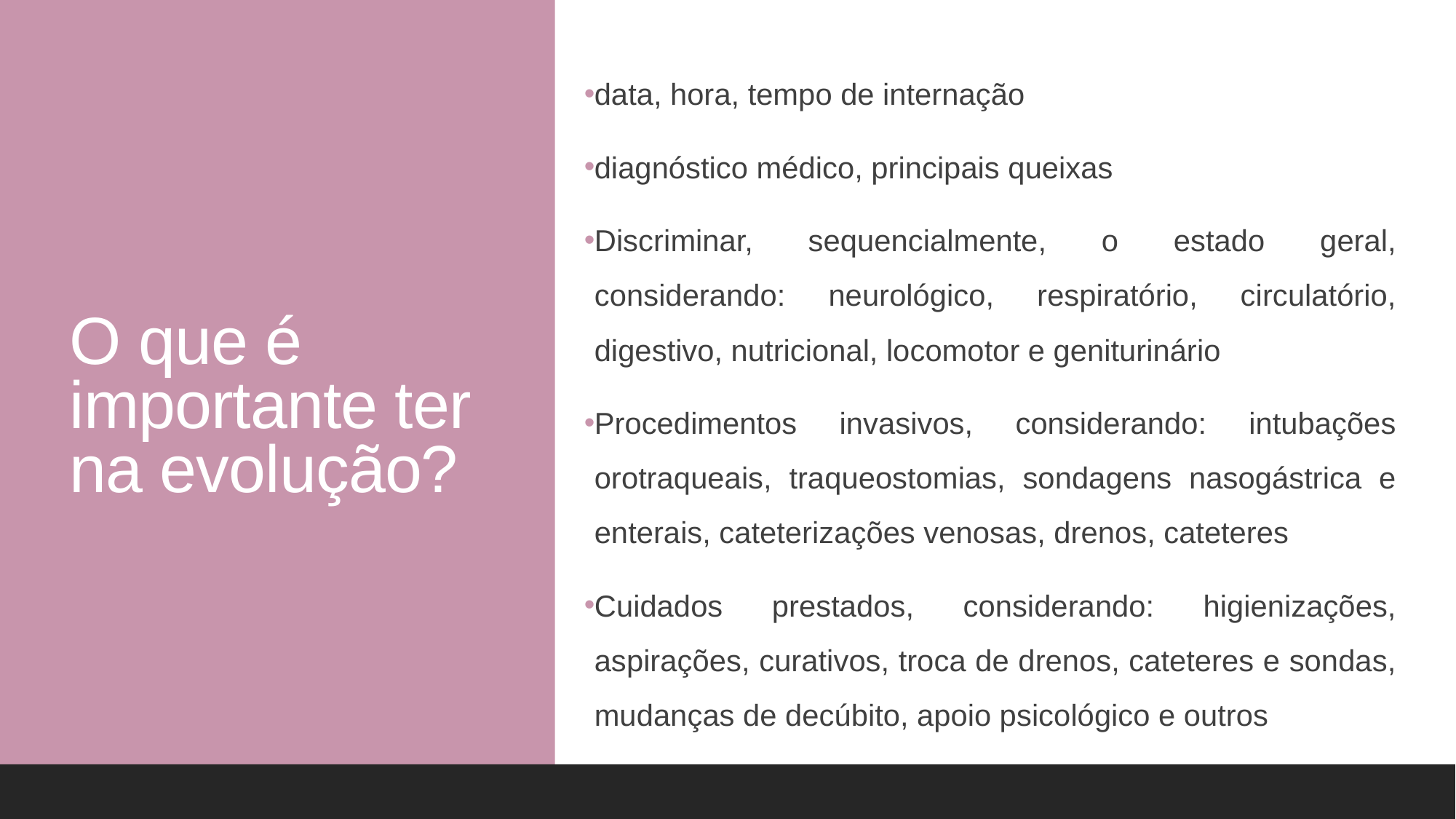

data, hora, tempo de internação
diagnóstico médico, principais queixas
Discriminar, sequencialmente, o estado geral, considerando: neurológico, respiratório, circulatório, digestivo, nutricional, locomotor e geniturinário
Procedimentos invasivos, considerando: intubações orotraqueais, traqueostomias, sondagens nasogástrica e enterais, cateterizações venosas, drenos, cateteres
Cuidados prestados, considerando: higienizações, aspirações, curativos, troca de drenos, cateteres e sondas, mudanças de decúbito, apoio psicológico e outros

# O que é importante ter na evolução?